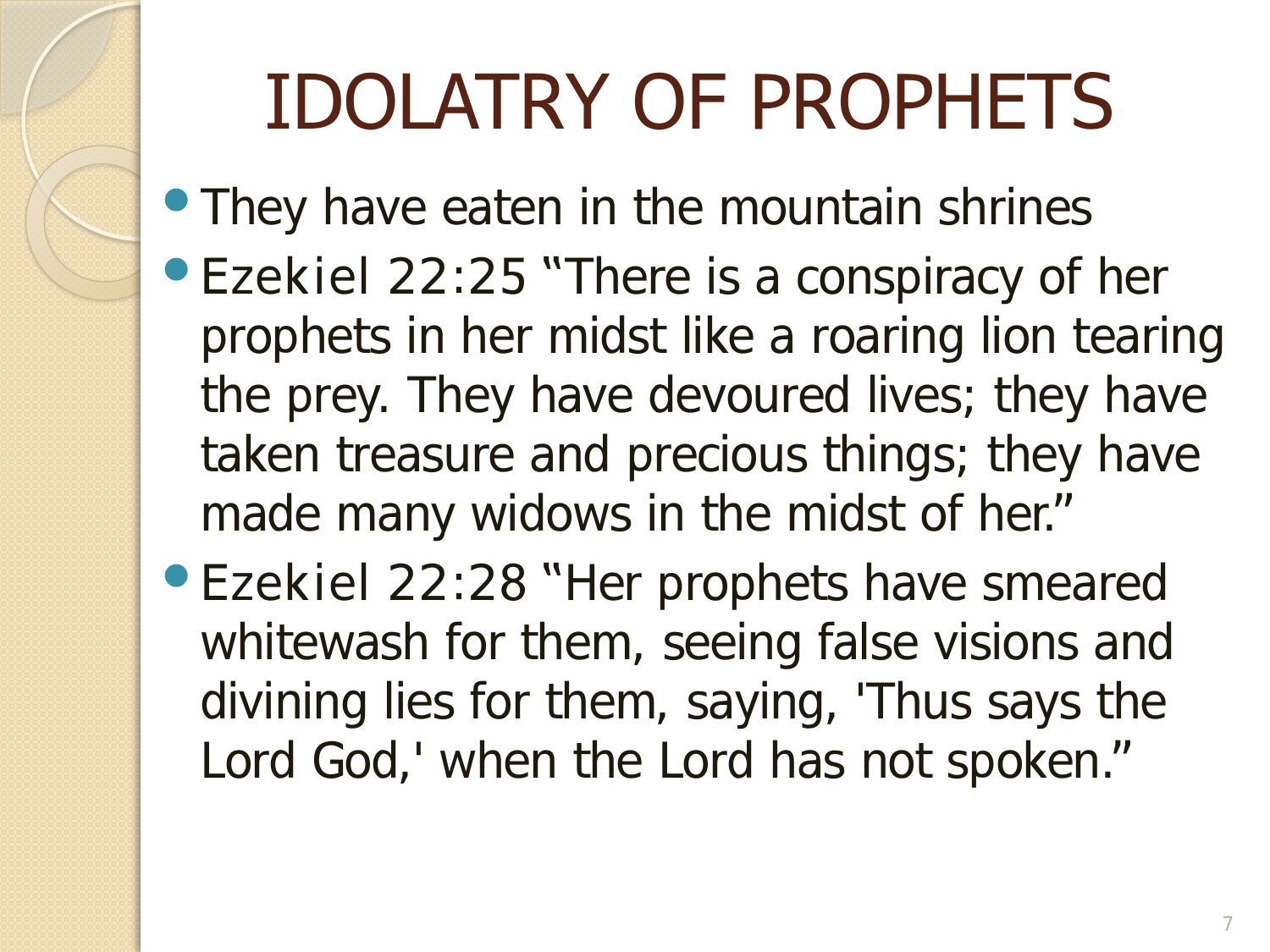

# IDOLATRY OF PROPHETS
They have eaten in the mountain shrines
Ezekiel 22:25 “There is a conspiracy of her prophets in her midst like a roaring lion tearing the prey. They have devoured lives; they have taken treasure and precious things; they have made many widows in the midst of her.”
Ezekiel 22:28 “Her prophets have smeared whitewash for them, seeing false visions and divining lies for them, saying, 'Thus says the Lord God,' when the Lord has not spoken.”

7